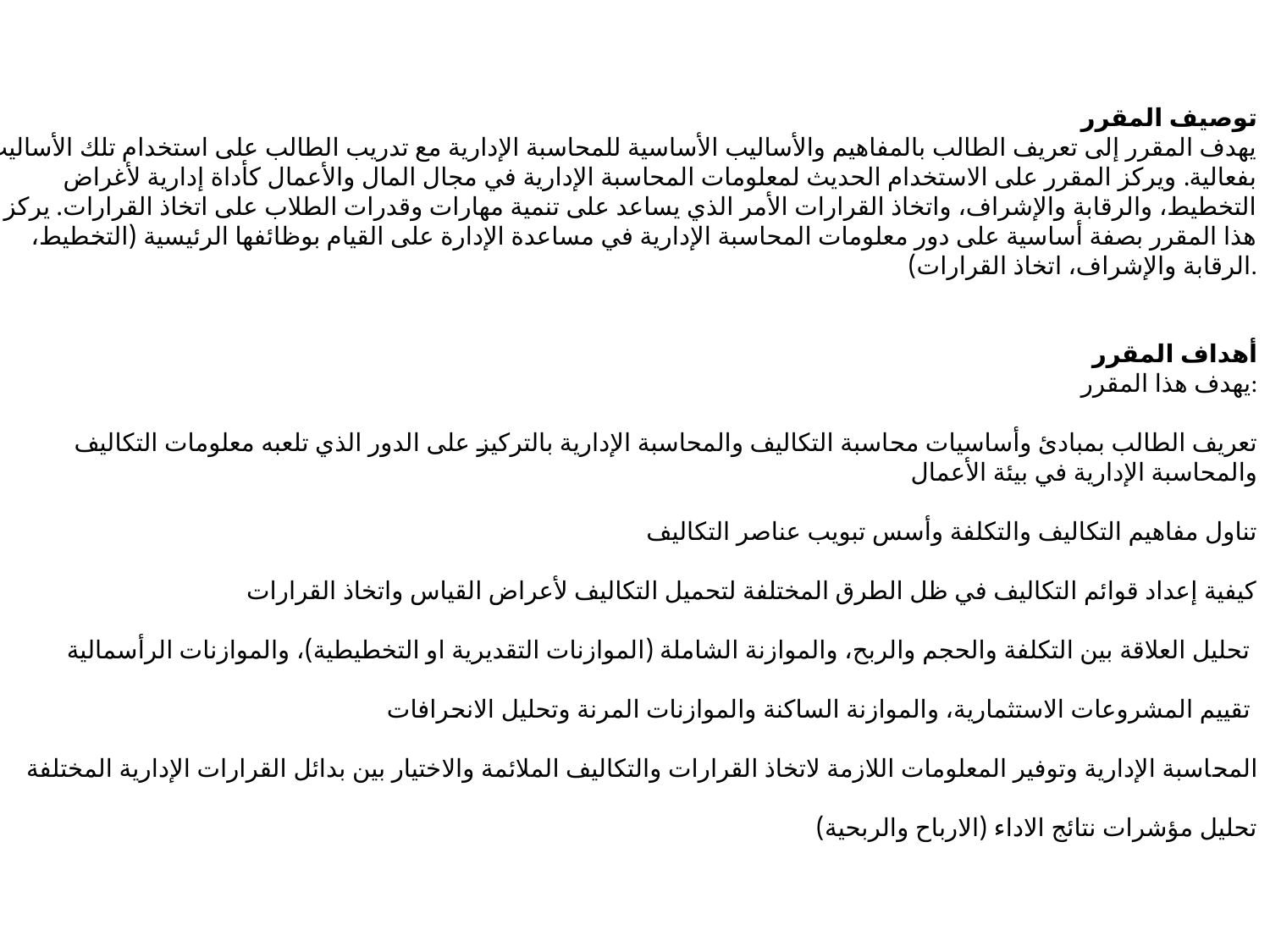

توصيف المقرر
يهدف المقرر إلى تعريف الطالب بالمفاهيم والأساليب الأساسية للمحاسبة الإدارية مع تدريب الطالب على استخدام تلك الأساليب بفعالية. ويركز المقرر على الاستخدام الحديث لمعلومات المحاسبة الإدارية في مجال المال والأعمال كأداة إدارية لأغراض التخطيط، والرقابة والإشراف، واتخاذ القرارات الأمر الذي يساعد على تنمية مهارات وقدرات الطلاب على اتخاذ القرارات. يركز هذا المقرر بصفة أساسية على دور معلومات المحاسبة الإدارية في مساعدة الإدارة على القيام بوظائفها الرئيسية (التخطيط، الرقابة والإشراف، اتخاذ القرارات).

أهداف المقرر
يهدف هذا المقرر:
تعريف الطالب بمبادئ وأساسيات محاسبة التكاليف والمحاسبة الإدارية بالتركيز على الدور الذي تلعبه معلومات التكاليف والمحاسبة الإدارية في بيئة الأعمال
تناول مفاهيم التكاليف والتكلفة وأسس تبويب عناصر التكاليف
كيفية إعداد قوائم التكاليف في ظل الطرق المختلفة لتحميل التكاليف لأعراض القياس واتخاذ القرارات
تحليل العلاقة بين التكلفة والحجم والربح، والموازنة الشاملة (الموازنات التقديرية او التخطيطية)، والموازنات الرأسمالية
تقييم المشروعات الاستثمارية، والموازنة الساكنة والموازنات المرنة وتحليل الانحرافات
المحاسبة الإدارية وتوفير المعلومات اللازمة لاتخاذ القرارات والتكاليف الملائمة والاختيار بين بدائل القرارات الإدارية المختلفة
تحليل مؤشرات نتائج الاداء (الارباح والربحية)